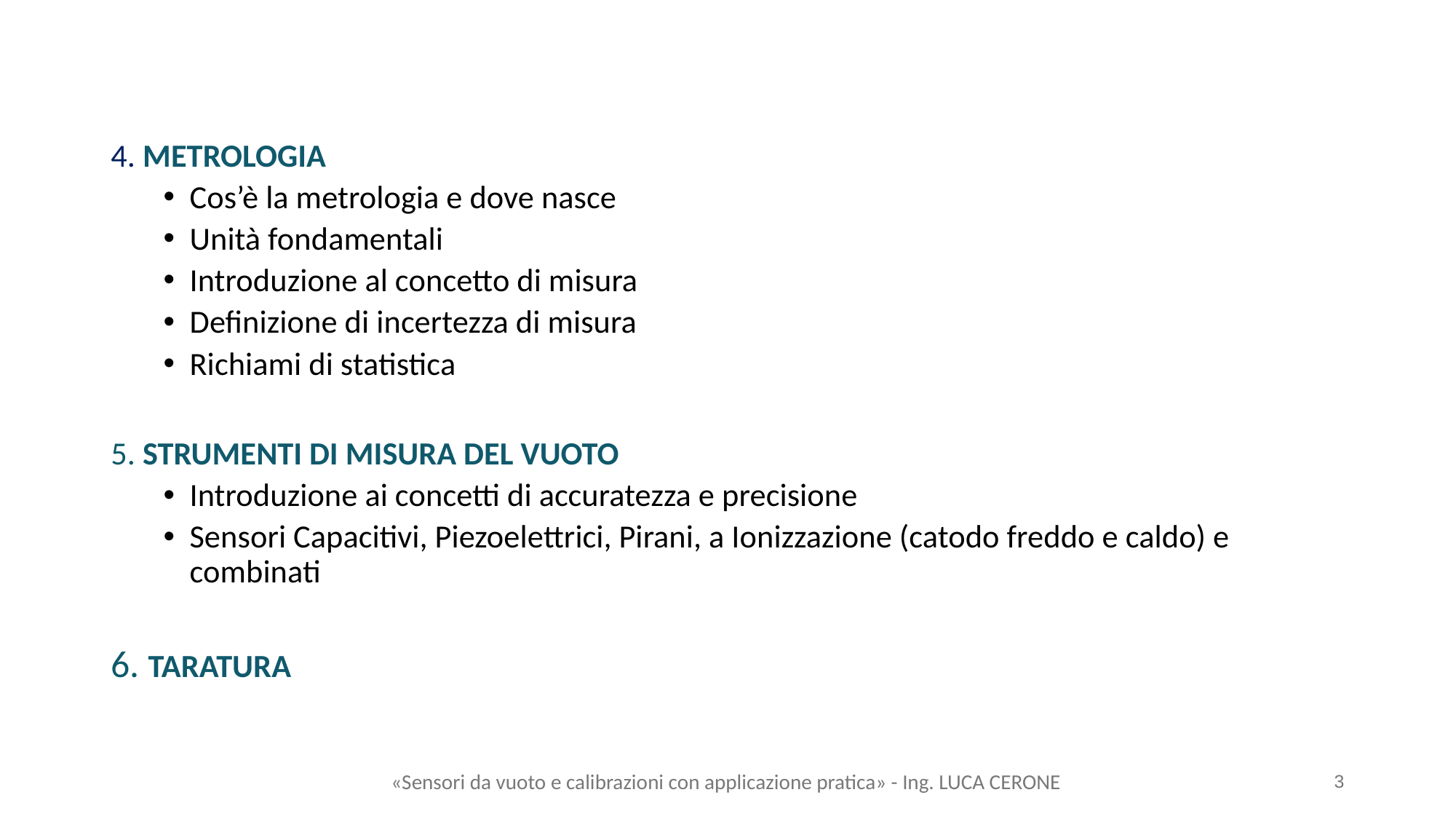

4. METROLOGIA
Cos’è la metrologia e dove nasce
Unità fondamentali
Introduzione al concetto di misura
Definizione di incertezza di misura
Richiami di statistica

5. STRUMENTI DI MISURA DEL VUOTO
Introduzione ai concetti di accuratezza e precisione
Sensori Capacitivi, Piezoelettrici, Pirani, a Ionizzazione (catodo freddo e caldo) e combinati

6. TARATURA

«Sensori da vuoto e calibrazioni con applicazione pratica» - Ing. LUCA CERONE
3